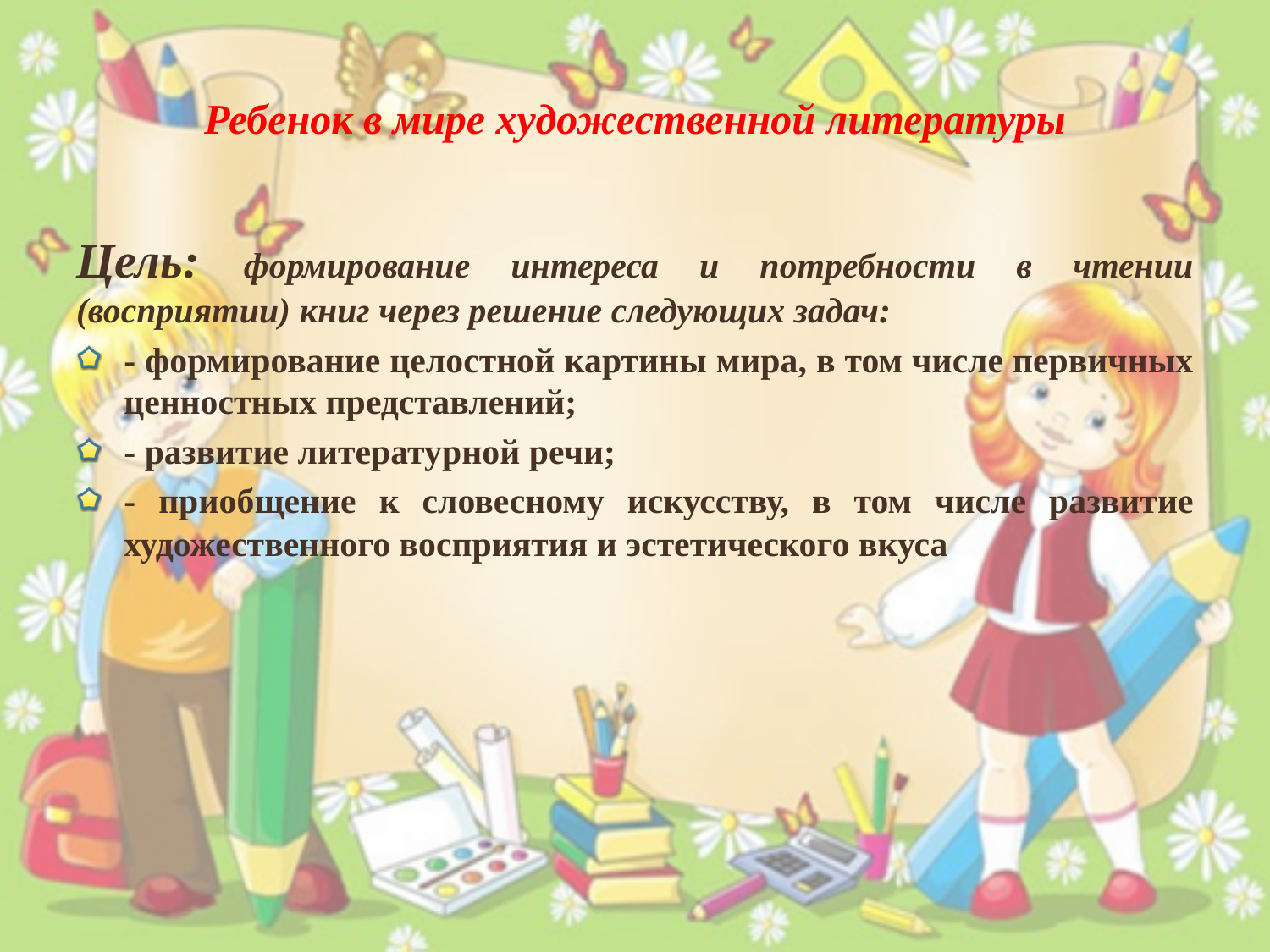

# Ребенок в мире художественной литературы
Цель: формирование интереса и потребности в чтении (восприятии) книг через решение следующих задач:
- формирование целостной картины мира, в том числе первичных ценностных представлений;
- развитие литературной речи;
- приобщение к словесному искусству, в том числе развитие художественного восприятия и эстетического вкуса